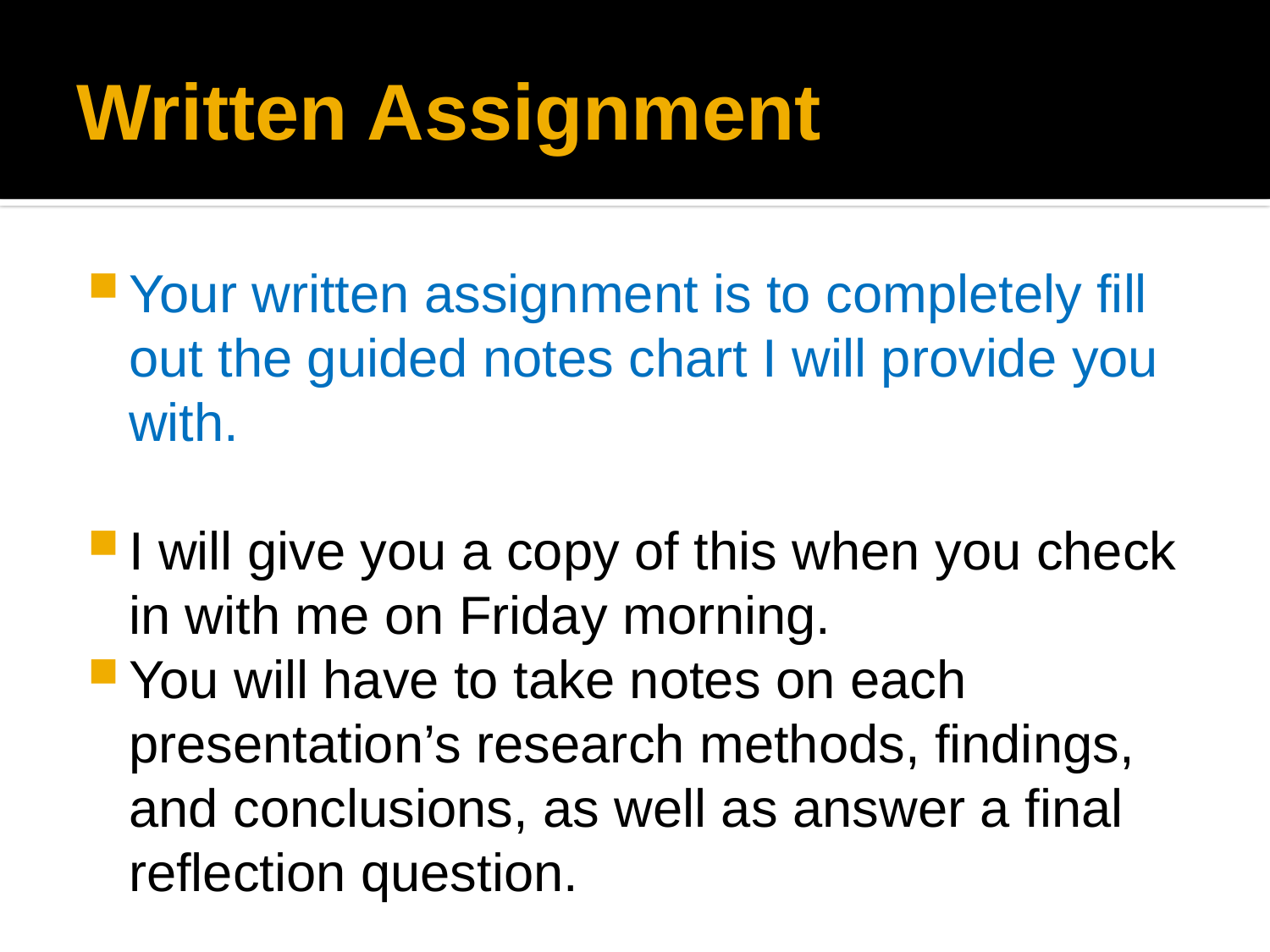

# Written Assignment
Your written assignment is to completely fill out the guided notes chart I will provide you with.
I will give you a copy of this when you check in with me on Friday morning.
You will have to take notes on each presentation’s research methods, findings, and conclusions, as well as answer a final reflection question.